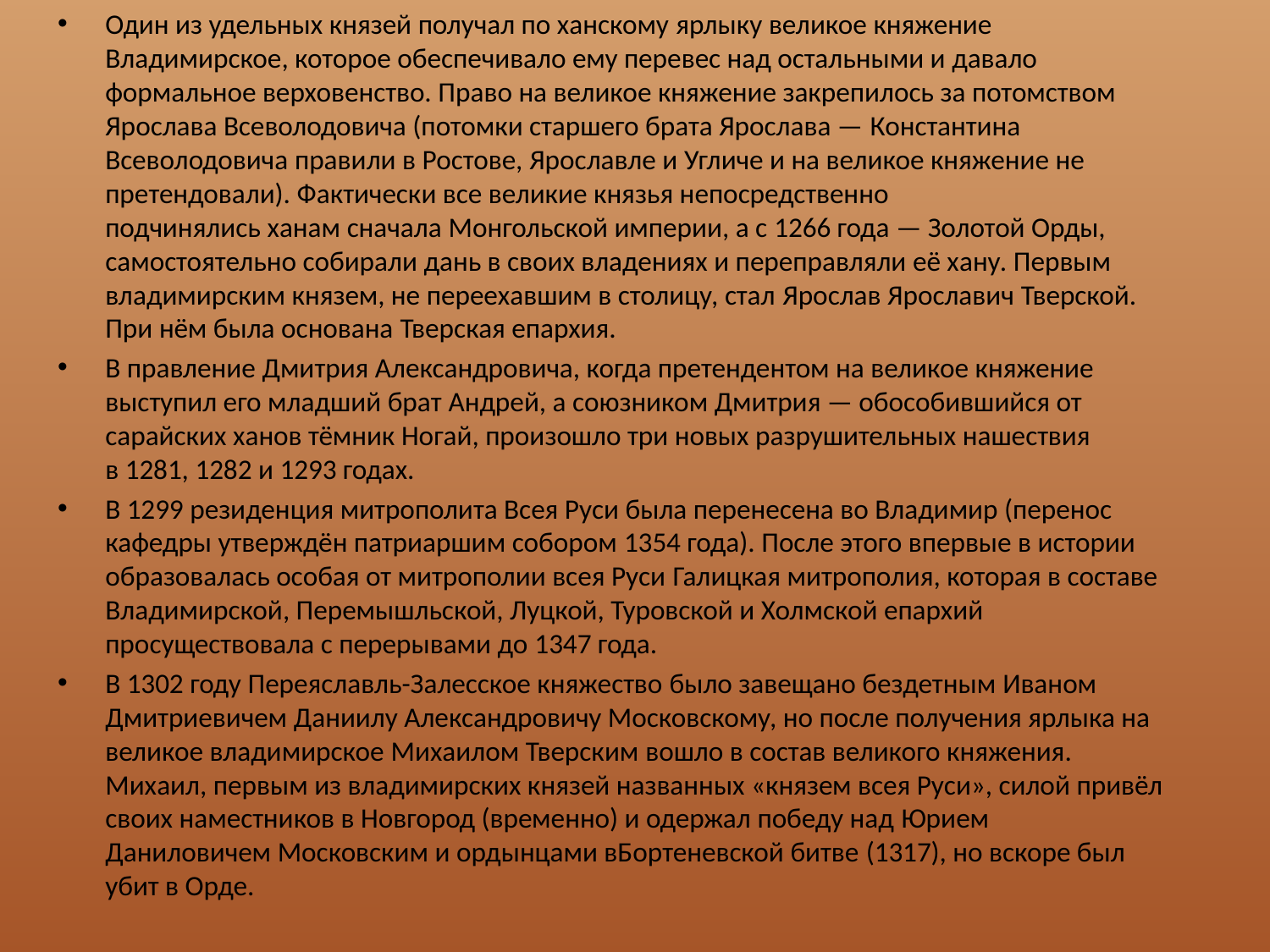

Один из удельных князей получал по ханскому ярлыку великое княжение Владимирское, которое обеспечивало ему перевес над остальными и давало формальное верховенство. Право на великое княжение закрепилось за потомством Ярослава Всеволодовича (потомки старшего брата Ярослава — Константина Всеволодовича правили в Ростове, Ярославле и Угличе и на великое княжение не претендовали). Фактически все великие князья непосредственно подчинялись ханам сначала Монгольской империи, а с 1266 года — Золотой Орды, самостоятельно собирали дань в своих владениях и переправляли её хану. Первым владимирским князем, не переехавшим в столицу, стал Ярослав Ярославич Тверской. При нём была основана Тверская епархия.
В правление Дмитрия Александровича, когда претендентом на великое княжение выступил его младший брат Андрей, а союзником Дмитрия — обособившийся от сарайских ханов тёмник Ногай, произошло три новых разрушительных нашествия в 1281, 1282 и 1293 годах.
В 1299 резиденция митрополита Всея Руси была перенесена во Владимир (перенос кафедры утверждён патриаршим собором 1354 года). После этого впервые в истории образовалась особая от митрополии всея Руси Галицкая митрополия, которая в составе Владимирской, Перемышльской, Луцкой, Туровской и Холмской епархий просуществовала с перерывами до 1347 года.
В 1302 году Переяславль-Залесское княжество было завещано бездетным Иваном Дмитриевичем Даниилу Александровичу Московскому, но после получения ярлыка на великое владимирское Михаилом Тверским вошло в состав великого княжения. Михаил, первым из владимирских князей названных «князем всея Руси», силой привёл своих наместников в Новгород (временно) и одержал победу над Юрием Даниловичем Московским и ордынцами вБортеневской битве (1317), но вскоре был убит в Орде.